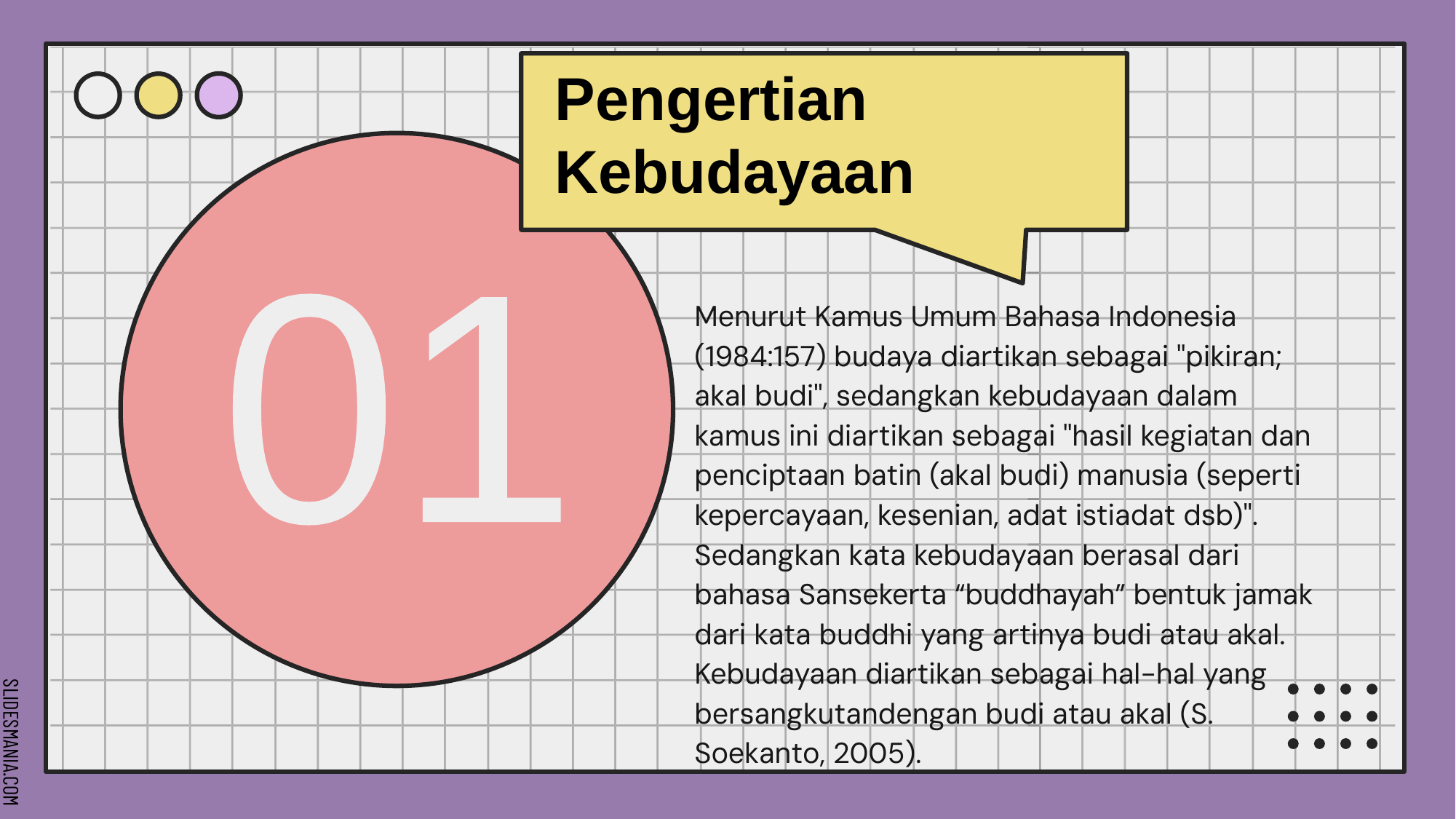

# Pengertian Kebudayaan

Menurut Kamus Umum Bahasa Indonesia (1984:157) budaya diartikan sebagai "pikiran; akal budi", sedangkan kebudayaan dalam kamus ini diartikan sebagai "hasil kegiatan dan penciptaan batin (akal budi) manusia (seperti kepercayaan, kesenian, adat istiadat dsb)". Sedangkan kata kebudayaan berasal dari bahasa Sansekerta “buddhayah” bentuk jamak dari kata buddhi yang artinya budi atau akal. Kebudayaan diartikan sebagai hal-hal yang bersangkutandengan budi atau akal (S. Soekanto, 2005).
01